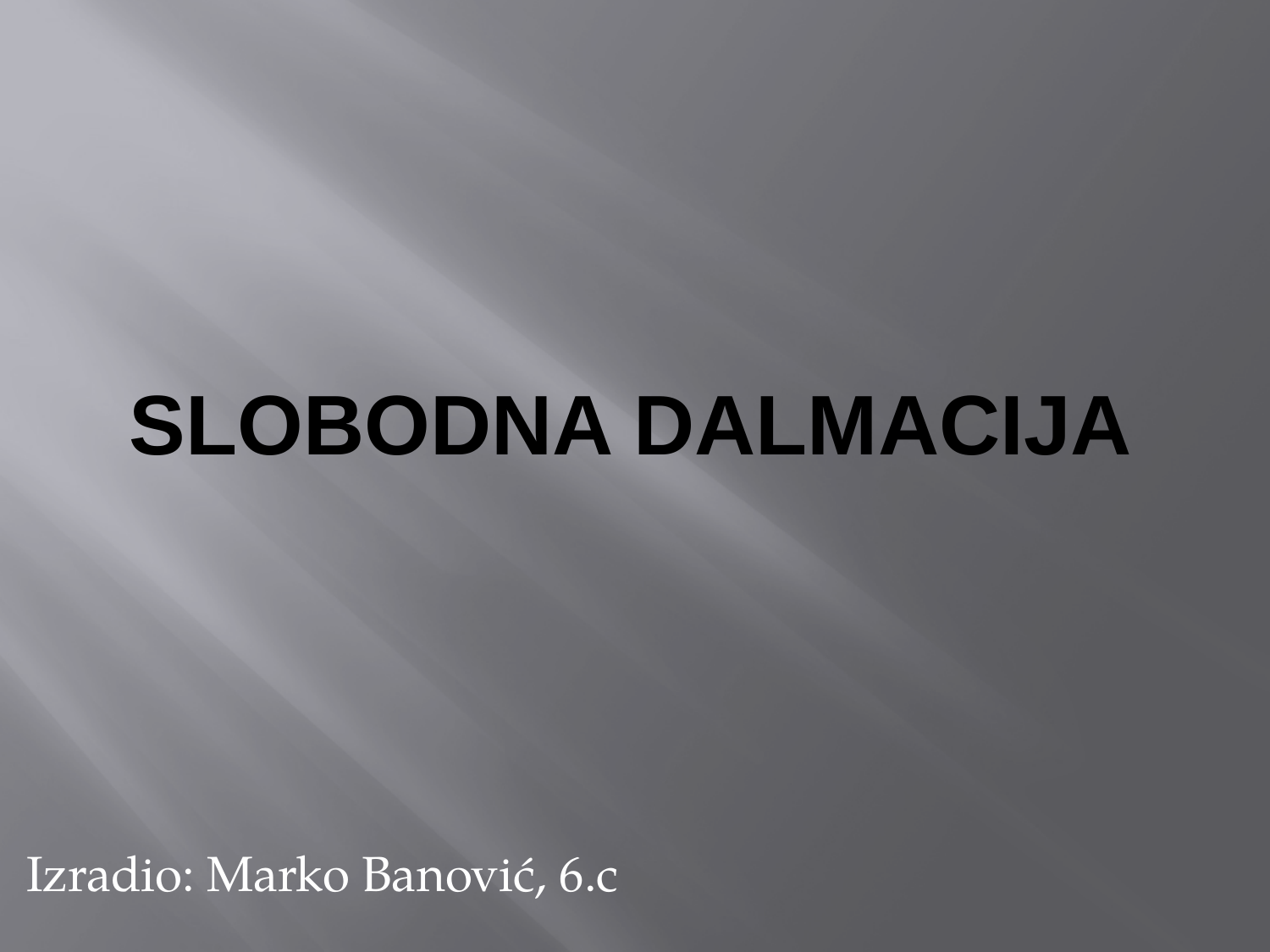

# Slobodna Dalmacija
Izradio: Marko Banović, 6.c